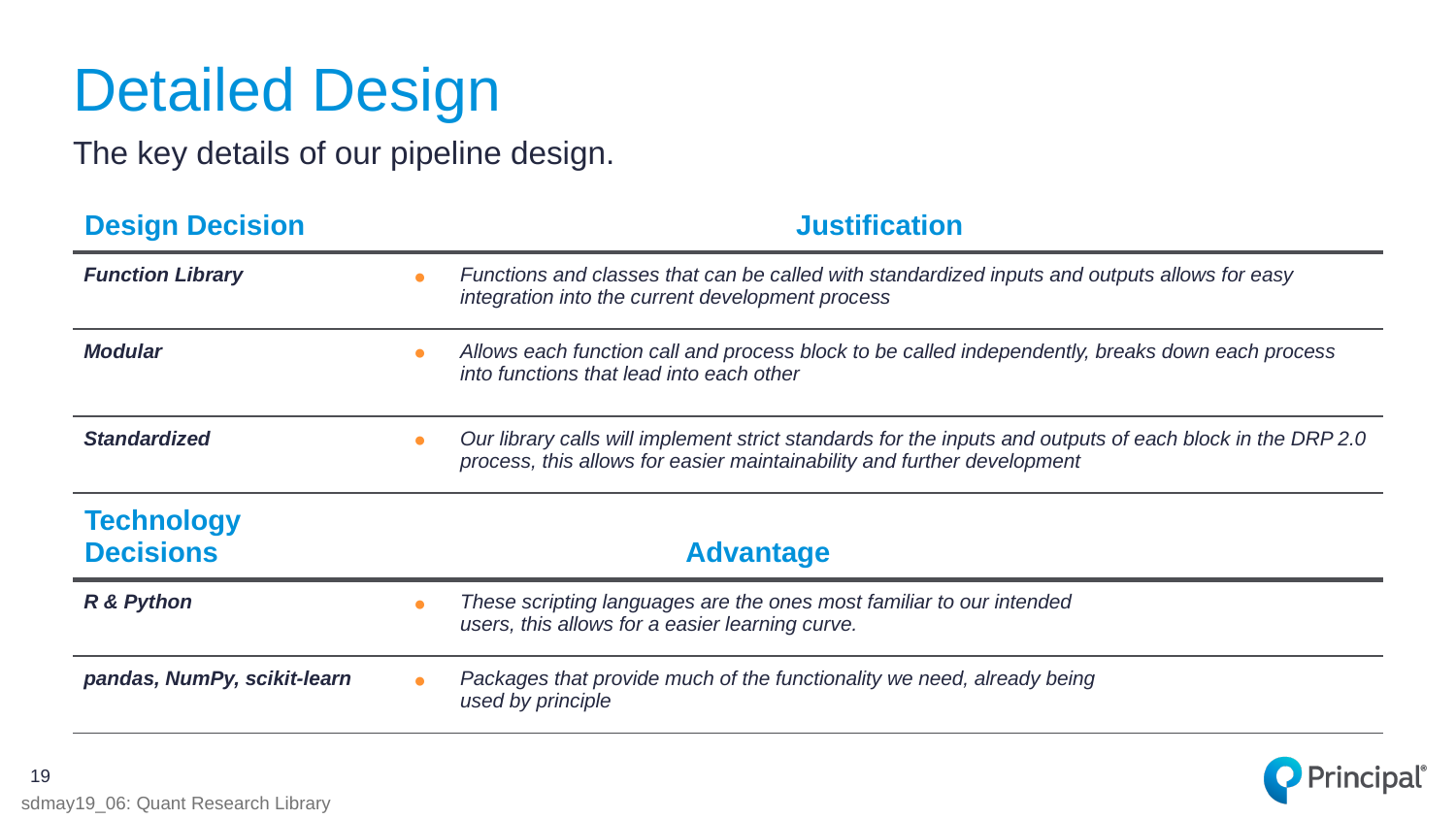

# Detailed Design
The key details of our pipeline design.
| Design Decision | Justification |  |
| --- | --- | --- |
| Function Library | Functions and classes that can be called with standardized inputs and outputs allows for easy integration into the current development process |  |
| Modular | Allows each function call and process block to be called independently, breaks down each process into functions that lead into each other |  |
| Standardized | Our library calls will implement strict standards for the inputs and outputs of each block in the DRP 2.0 process, this allows for easier maintainability and further development |  |
| Technology Decisions | Advantage |  |
| R & Python | These scripting languages are the ones most familiar to our intended users, this allows for a easier learning curve. |  |
| pandas, NumPy, scikit-learn | Packages that provide much of the functionality we need, already being used by principle |  |
19
sdmay19_06: Quant Research Library